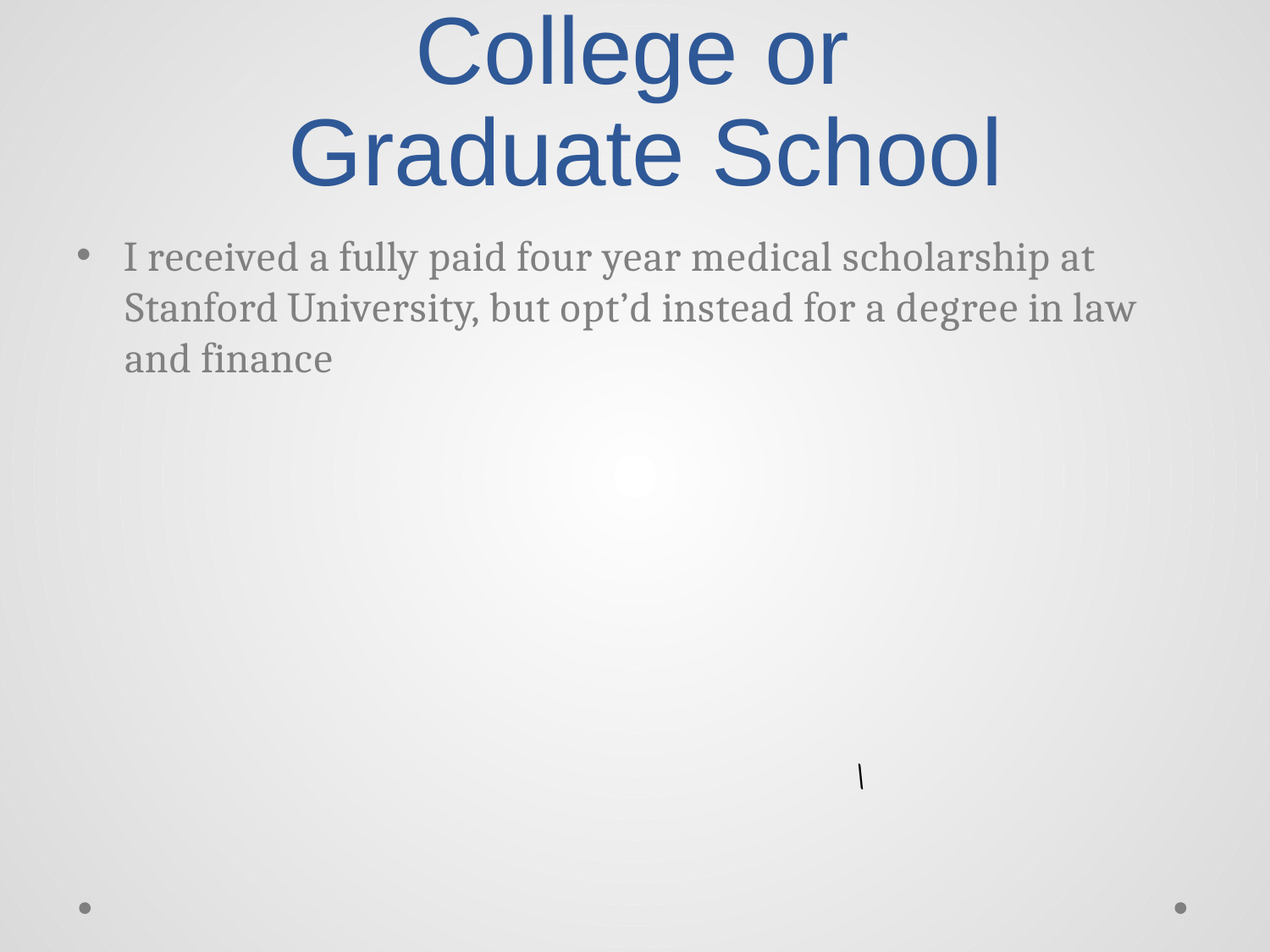

# College or Graduate School
I received a fully paid four year medical scholarship at Stanford University, but opt’d instead for a degree in law and finance

\